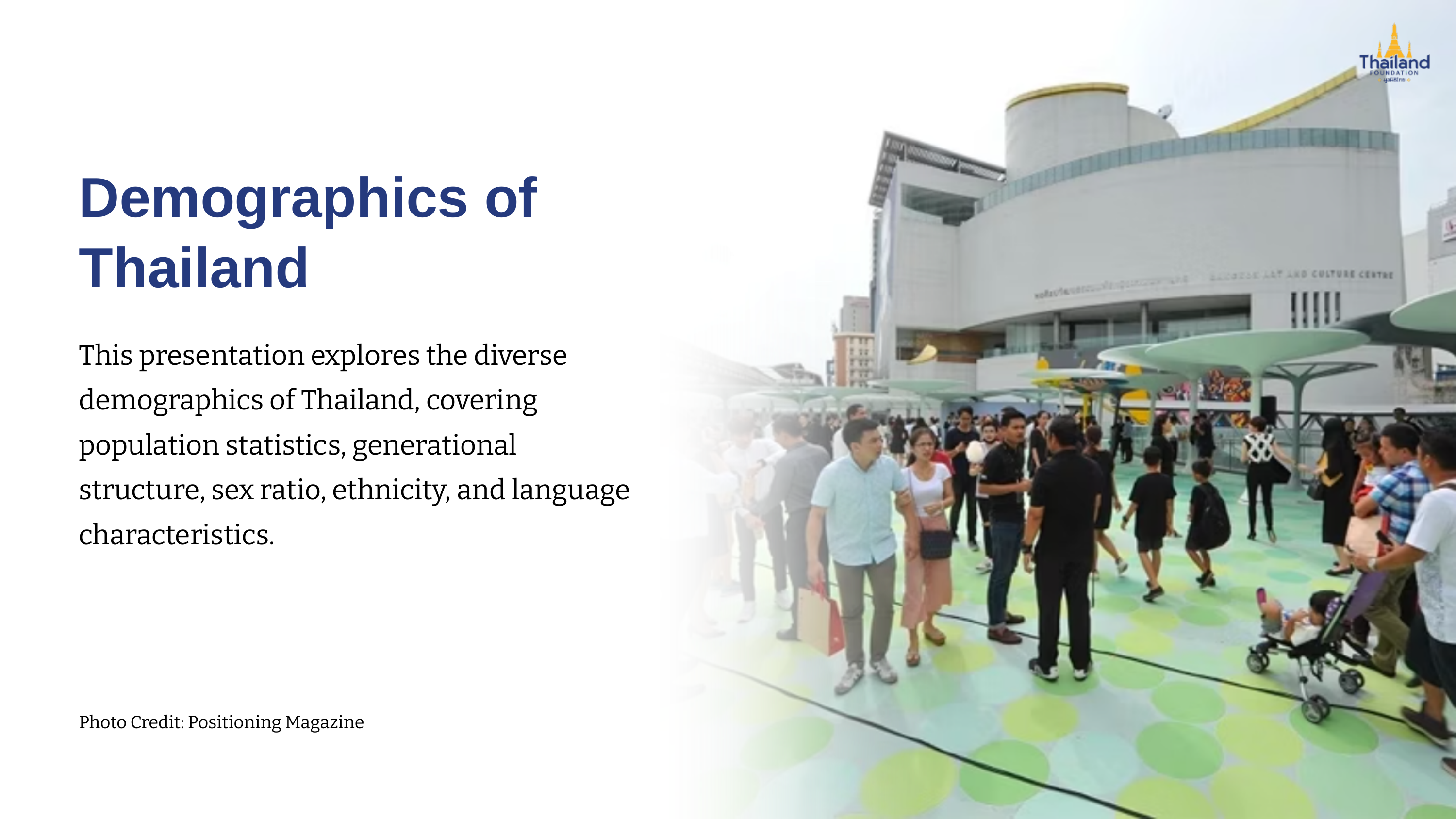

Demographics of Thailand
This presentation explores the diverse demographics of Thailand, covering population statistics, generational structure, sex ratio, ethnicity, and language characteristics.
Photo Credit: Positioning Magazine